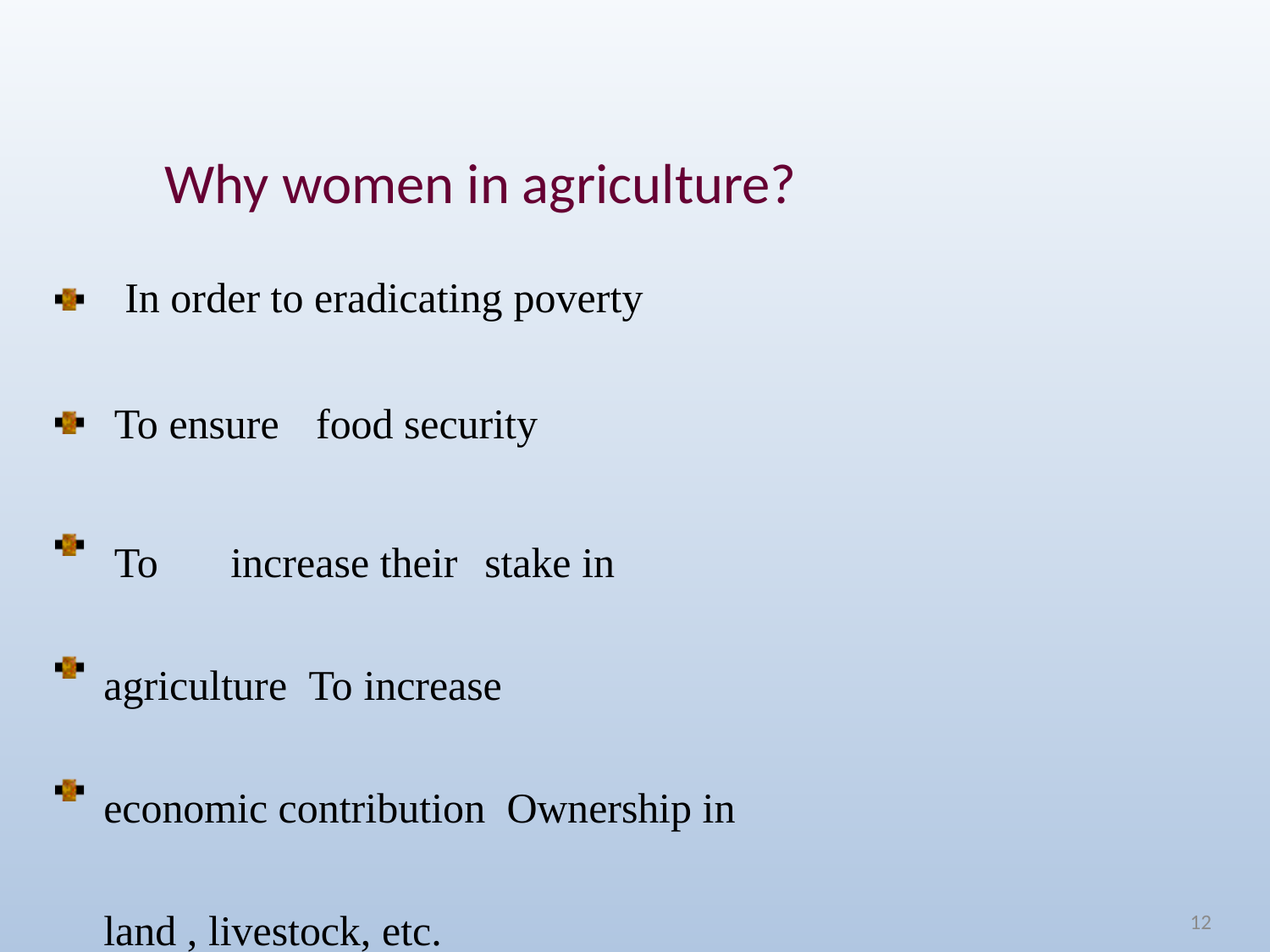

# Why women in agriculture?
In order to eradicating poverty

To ensure	food security
To	increase their	stake in agriculture  To increase	economic contribution  Ownership in land , livestock, etc.

12